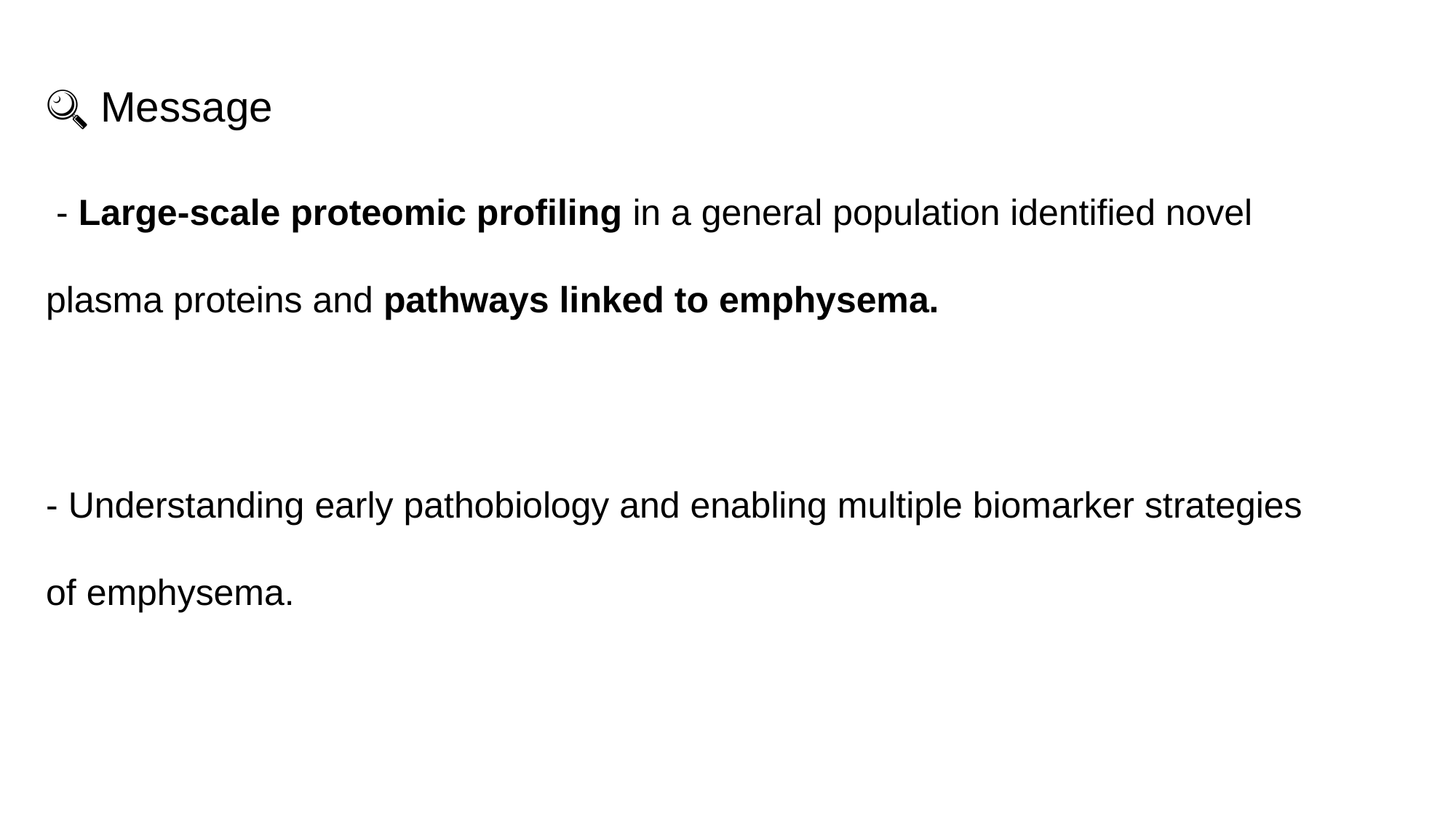

🔍 Message
 - Large-scale proteomic profiling in a general population identified novel plasma proteins and pathways linked to emphysema.

- Understanding early pathobiology and enabling multiple biomarker strategies of emphysema.